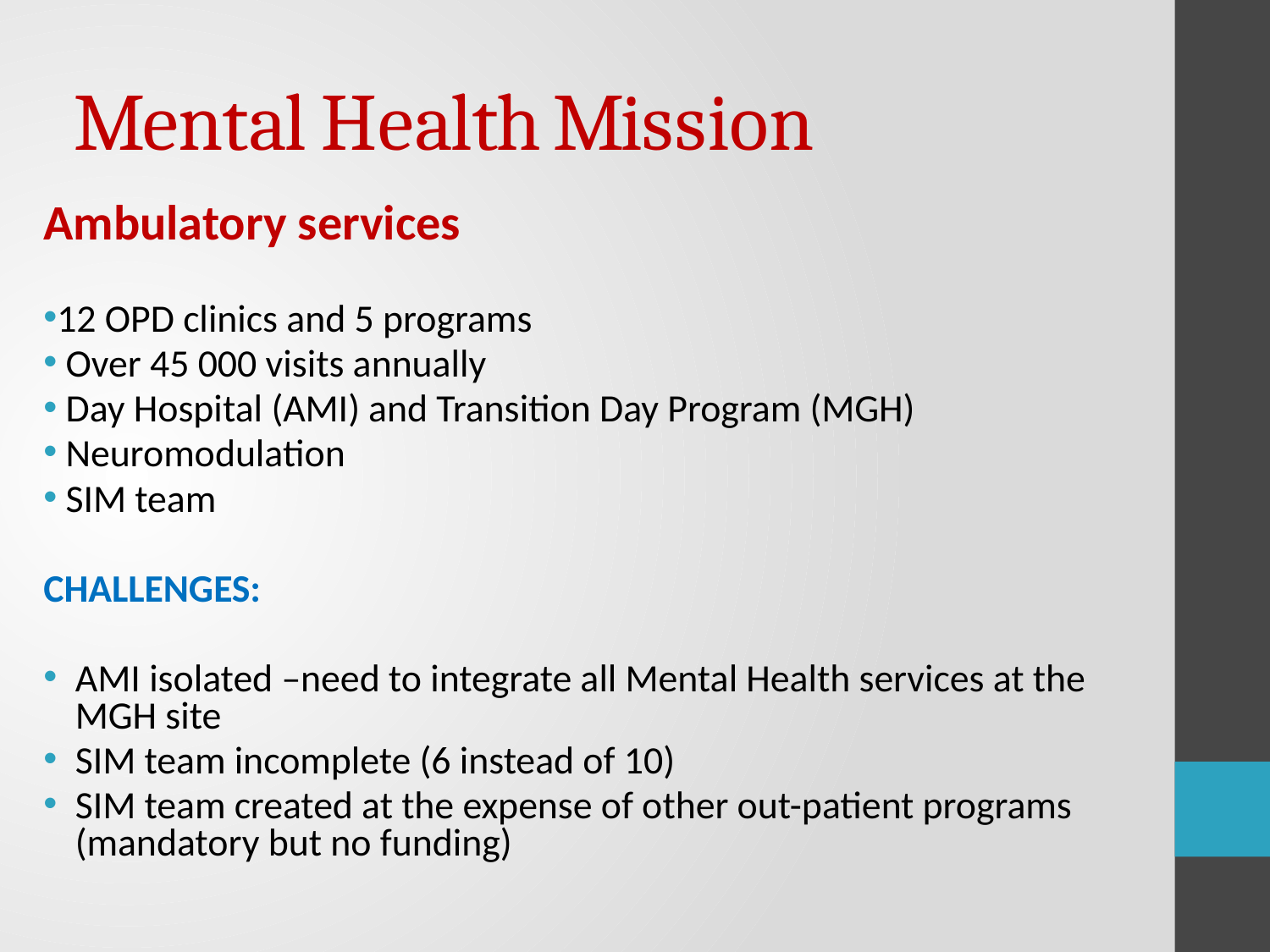

# Mental Health Mission
Ambulatory services

12 OPD clinics and 5 programs
 Over 45 000 visits annually
 Day Hospital (AMI) and Transition Day Program (MGH)
 Neuromodulation
 SIM team

CHALLENGES:

AMI isolated –need to integrate all Mental Health services at the MGH site
SIM team incomplete (6 instead of 10)
SIM team created at the expense of other out-patient programs (mandatory but no funding)